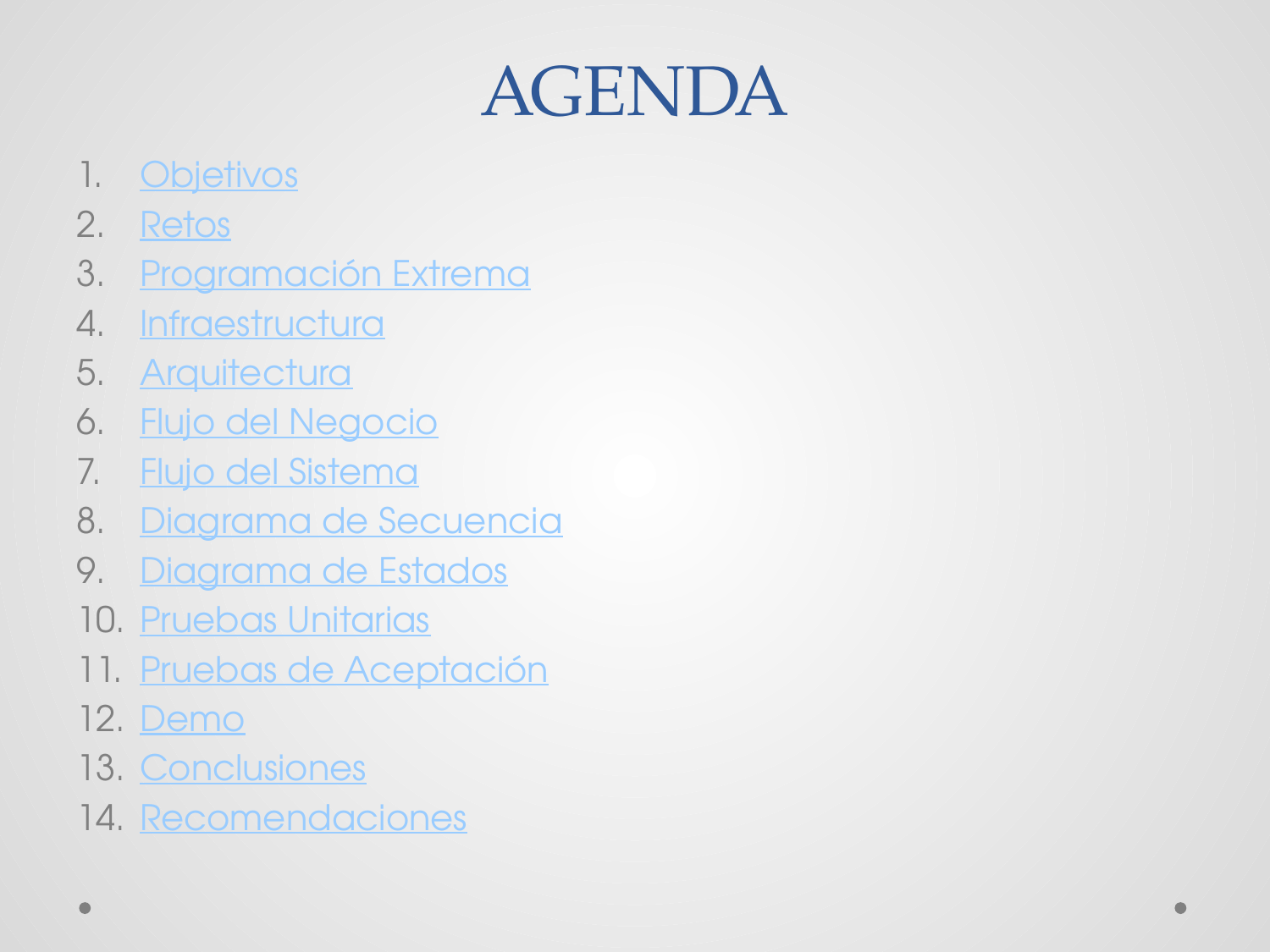

# AGENDA
Objetivos
Retos
Programación Extrema
Infraestructura
Arquitectura
Flujo del Negocio
Flujo del Sistema
Diagrama de Secuencia
Diagrama de Estados
Pruebas Unitarias
Pruebas de Aceptación
Demo
Conclusiones
Recomendaciones